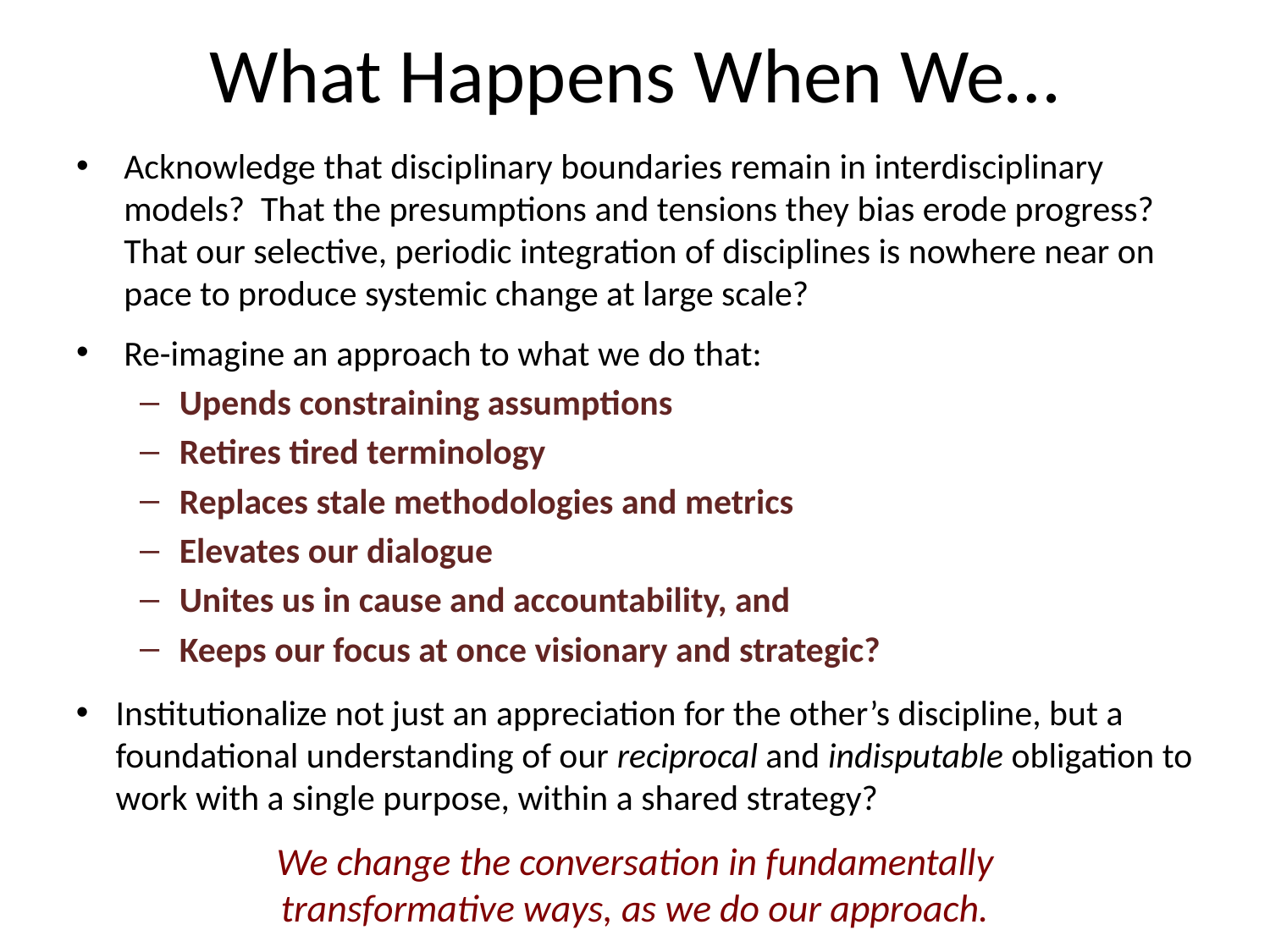

# What Happens When We…
Acknowledge that disciplinary boundaries remain in interdisciplinary models?  That the presumptions and tensions they bias erode progress?  That our selective, periodic integration of disciplines is nowhere near on pace to produce systemic change at large scale?
Re-imagine an approach to what we do that:
Upends constraining assumptions
Retires tired terminology
Replaces stale methodologies and metrics
Elevates our dialogue
Unites us in cause and accountability, and
Keeps our focus at once visionary and strategic?
Institutionalize not just an appreciation for the other’s discipline, but a foundational understanding of our reciprocal and indisputable obligation to work with a single purpose, within a shared strategy?

We change the conversation in fundamentally
transformative ways, as we do our approach.